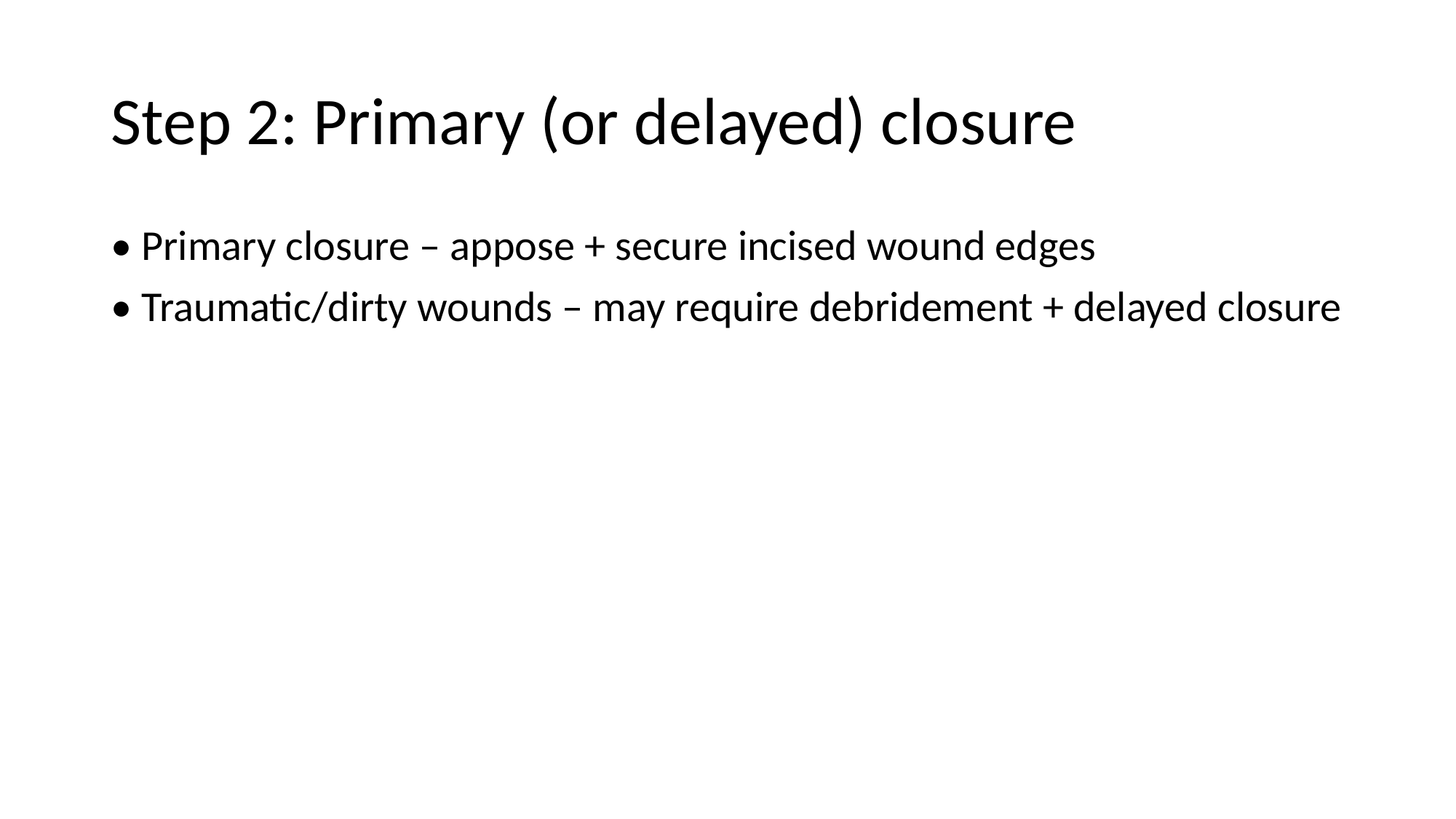

# Step 2: Primary (or delayed) closure
• Primary closure – appose + secure incised wound edges
• Traumatic/dirty wounds – may require debridement + delayed closure